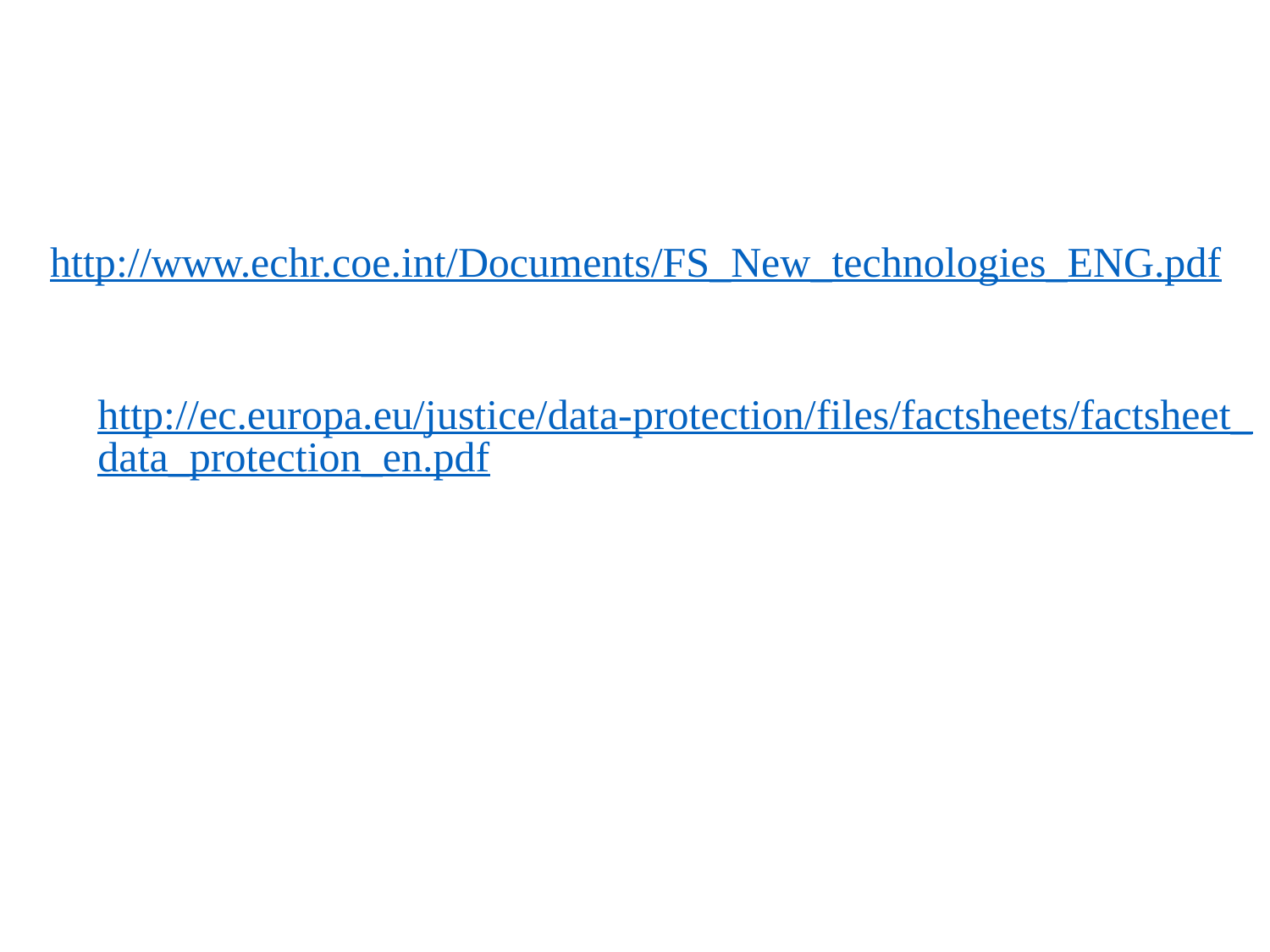

# References
ECtHR factsheet „New technologies”, October 2015, available at:
http://www.echr.coe.int/Documents/FS_New_technologies_ENG.pdf
Factsheet on the „Right to be forgotten” ruling C-131/12, available at: http://ec.europa.eu/justice/data-protection/files/factsheets/factsheet_data_protection_en.pdf
- Prof. Wolfgang Benedek and Dr Matthias C. Kettemann, Freedom of Expression and the Internet, Council of Europe, 2014.